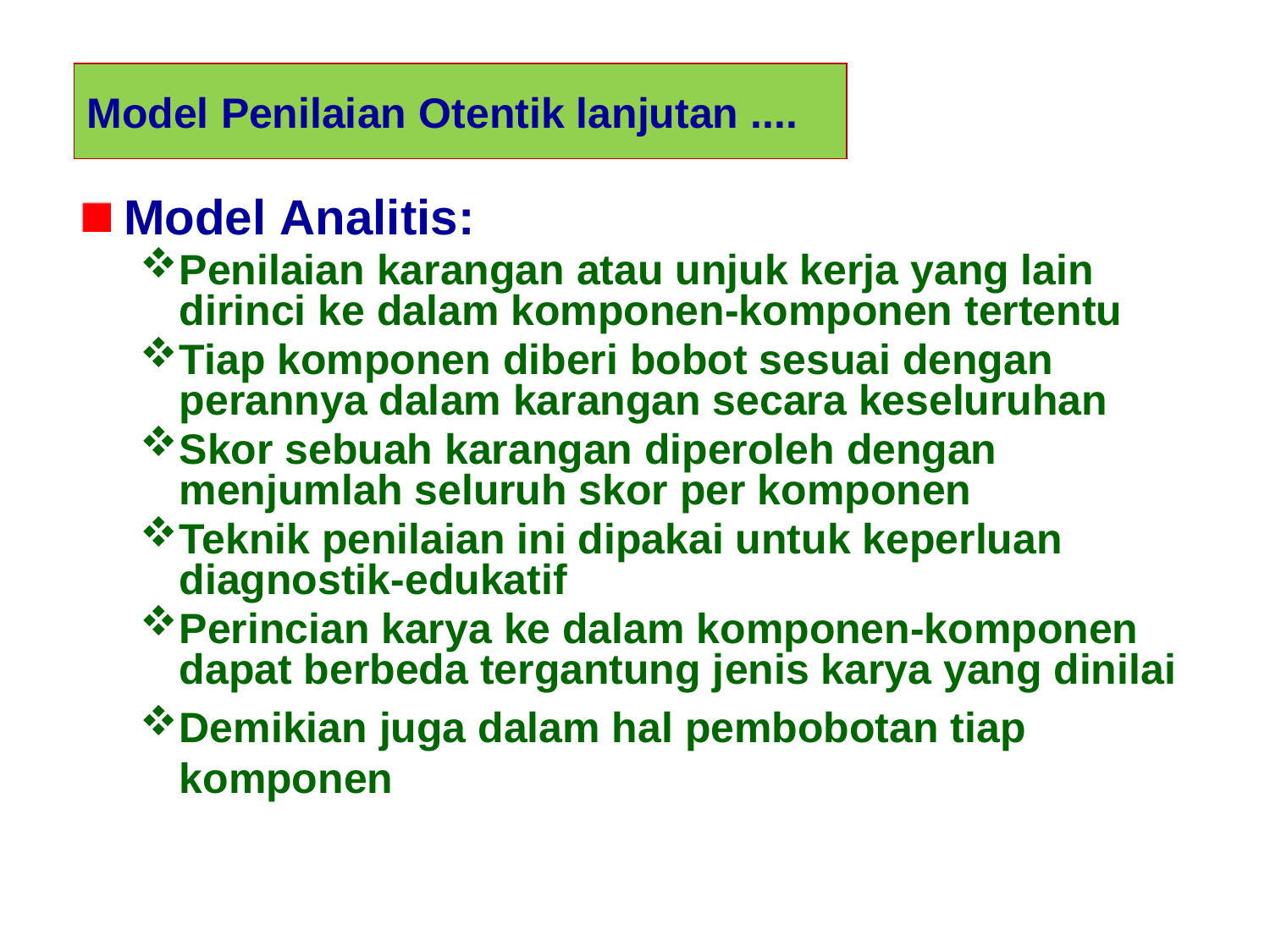

# Model Penilaian Otentik lanjutan ....
Model Analitis:
Penilaian karangan atau unjuk kerja yang lain dirinci ke dalam komponen-komponen tertentu
Tiap komponen diberi bobot sesuai dengan perannya dalam karangan secara keseluruhan
Skor sebuah karangan diperoleh dengan menjumlah seluruh skor per komponen
Teknik penilaian ini dipakai untuk keperluan diagnostik-edukatif
Perincian karya ke dalam komponen-komponen dapat berbeda tergantung jenis karya yang dinilai
Demikian juga dalam hal pembobotan tiap komponen